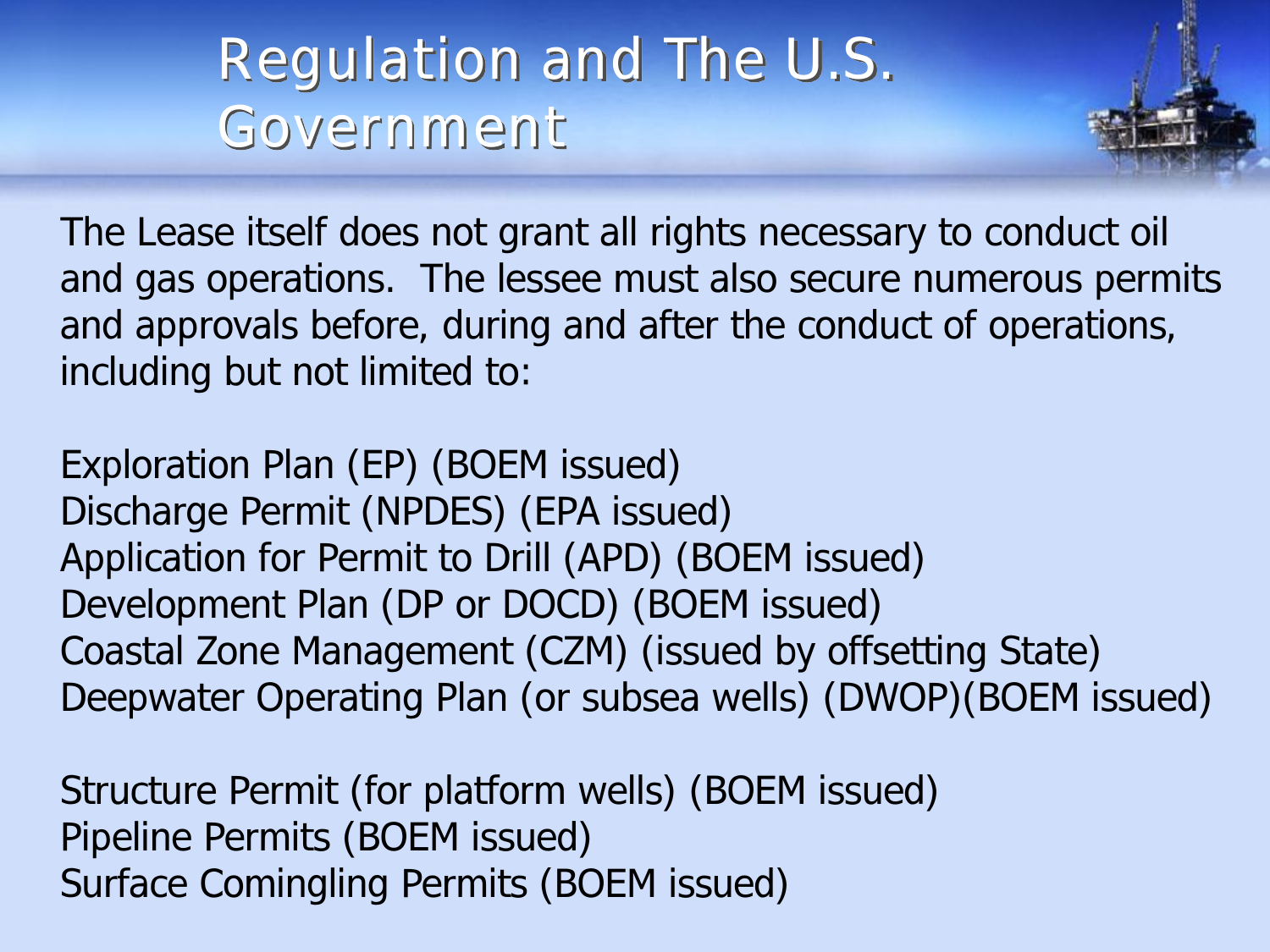

# Regulation and The U.S. Government
	The Lease itself does not grant all rights necessary to conduct oil and gas operations.  The lessee must also secure numerous permits and approvals before, during and after the conduct of operations, including but not limited to:
Exploration Plan (EP) (BOEM issued)
Discharge Permit (NPDES) (EPA issued)
Application for Permit to Drill (APD) (BOEM issued)
Development Plan (DP or DOCD) (BOEM issued)
Coastal Zone Management (CZM) (issued by offsetting State)
Deepwater Operating Plan (or subsea wells) (DWOP)(BOEM issued)
Structure Permit (for platform wells) (BOEM issued)
Pipeline Permits (BOEM issued)
Surface Comingling Permits (BOEM issued)